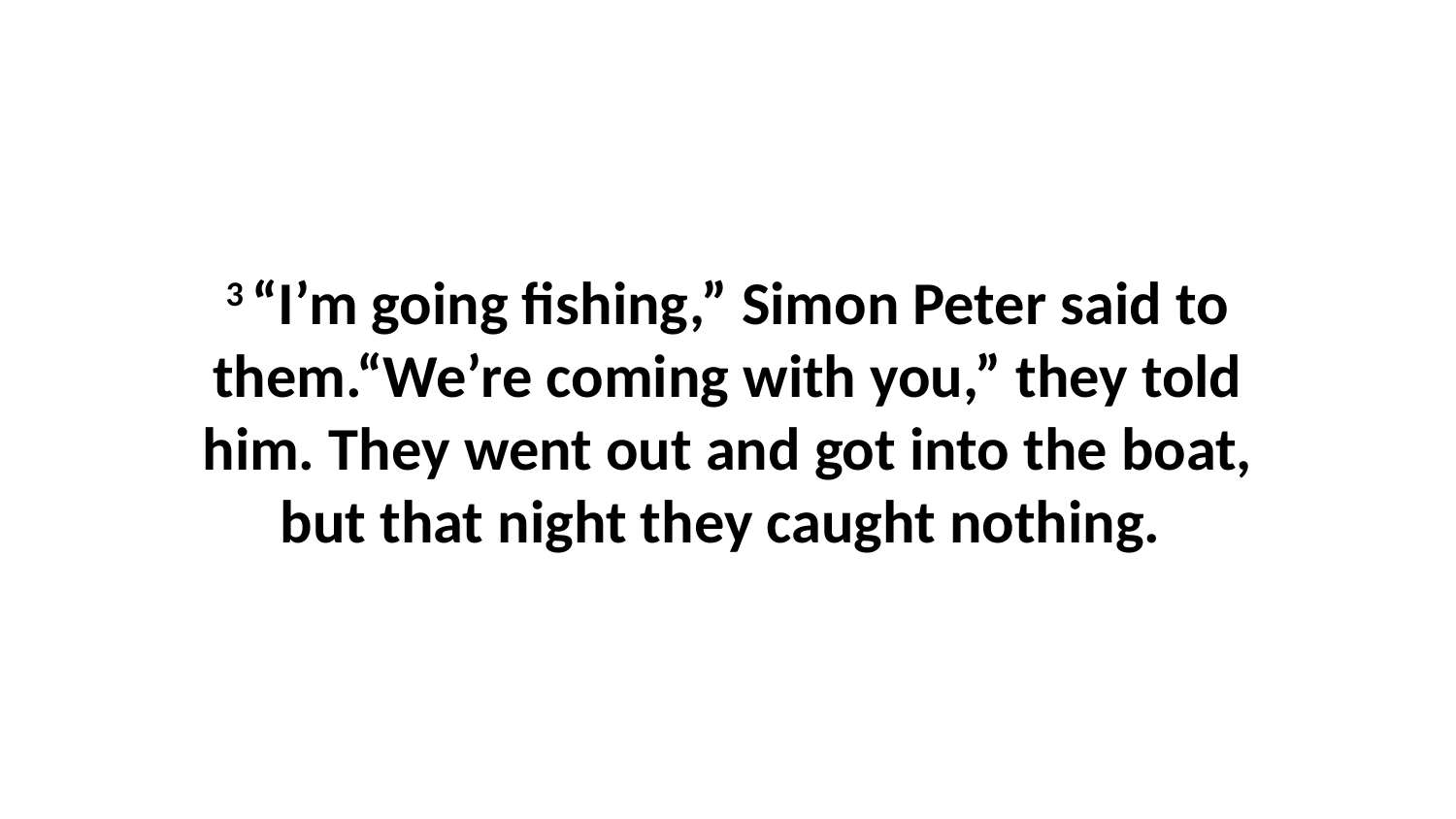

3 “I’m going fishing,” Simon Peter said to them.“We’re coming with you,” they told him. They went out and got into the boat, but that night they caught nothing.